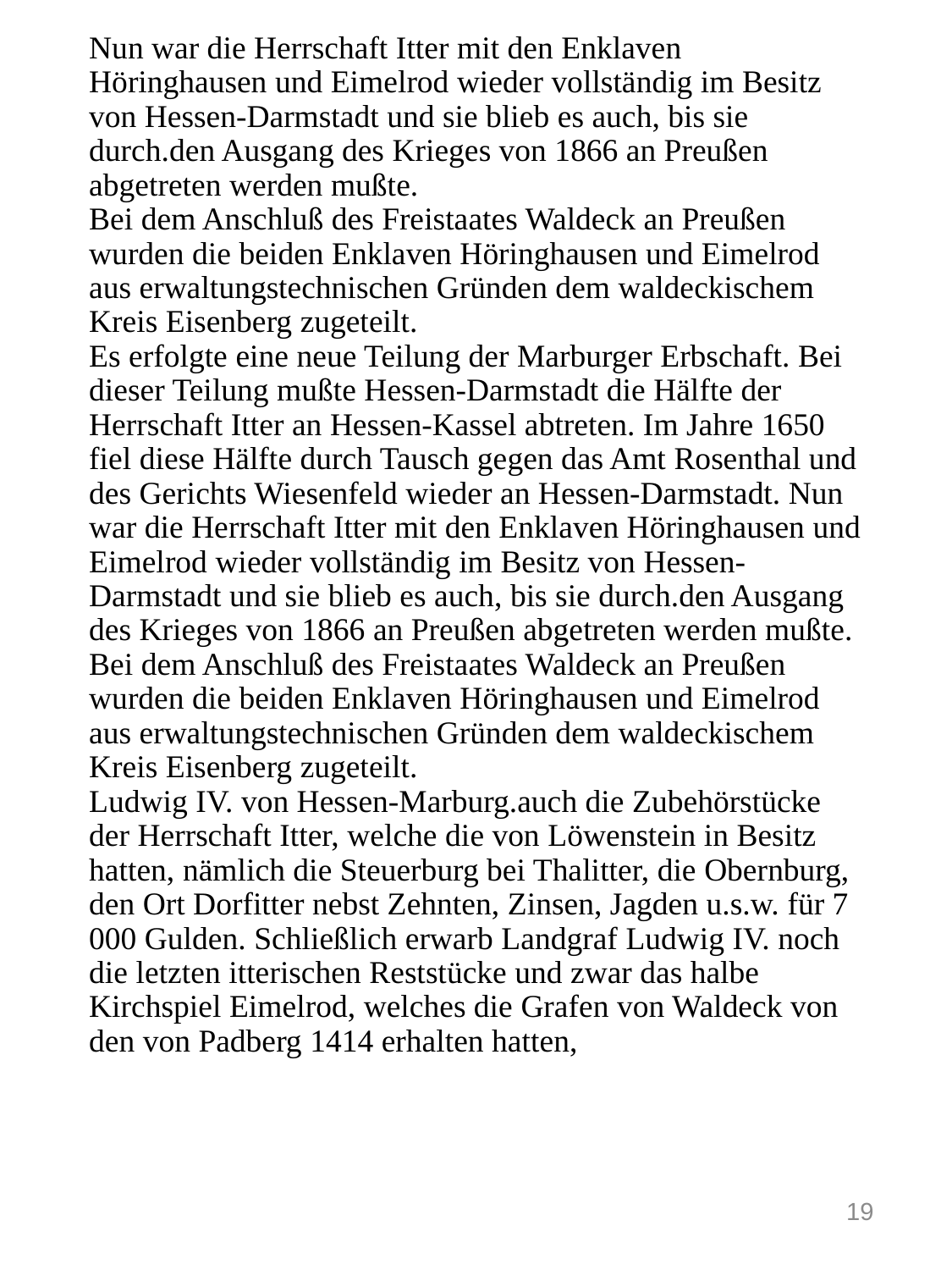

# Nun war die Herrschaft Itter mit den Enklaven Höringhausen und Eimelrod wieder vollständig im Besitz von Hessen-Darmstadt und sie blieb es auch, bis sie durch.den Ausgang des Krieges von 1866 an Preußen abgetreten werden mußte. Bei dem Anschluß des Freistaates Waldeck an Preußen wurden die beiden Enklaven Höringhausen und Eimelrod aus erwaltungstechnischen Gründen dem waldeckischem Kreis Eisenberg zugeteilt.  Es erfolgte eine neue Teilung der Marburger Erbschaft. Bei dieser Teilung mußte Hessen-Darmstadt die Hälfte der Herrschaft Itter an Hessen-Kassel abtreten. Im Jahre 1650 fiel diese Hälfte durch Tausch gegen das Amt Rosenthal und des Gerichts Wiesenfeld wieder an Hessen-Darmstadt. Nun war die Herrschaft Itter mit den Enklaven Höringhausen und Eimelrod wieder vollständig im Besitz von Hessen-Darmstadt und sie blieb es auch, bis sie durch.den Ausgang des Krieges von 1866 an Preußen abgetreten werden mußte. Bei dem Anschluß des Freistaates Waldeck an Preußen wurden die beiden Enklaven Höringhausen und Eimelrod aus erwaltungstechnischen Gründen dem waldeckischem Kreis Eisenberg zugeteilt. Ludwig IV. von Hessen-Marburg.auch die Zubehörstücke der Herrschaft Itter, welche die von Löwenstein in Besitz hatten, nämlich die Steuerburg bei Thalitter, die Obernburg, den Ort Dorfitter nebst Zehnten, Zinsen, Jagden u.s.w. für 7 000 Gulden. Schließlich erwarb Landgraf Ludwig IV. noch die letzten itterischen Reststücke und zwar das halbe Kirchspiel Eimelrod, welches die Grafen von Waldeck von den von Padberg 1414 erhalten hatten,
19